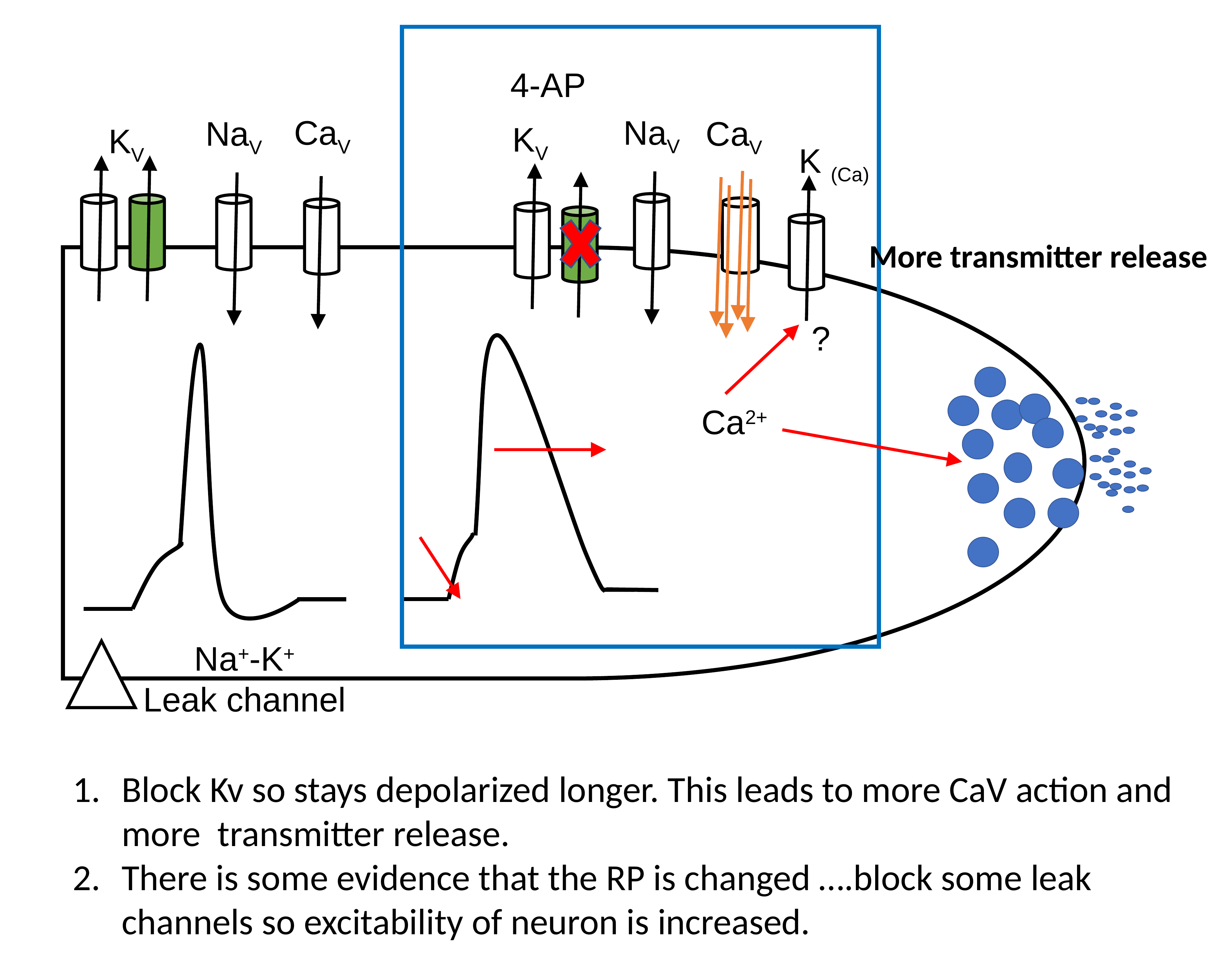

4-AP
NaV
CaV
NaV
CaV
KV
KV
K (Ca)

More transmitter release

?

Ca2+

Na+-K+
Leak channel

Block Kv so stays depolarized longer. This leads to more CaV action and more  transmitter release.
There is some evidence that the RP is changed ….block some leak channels so excitability of neuron is increased.